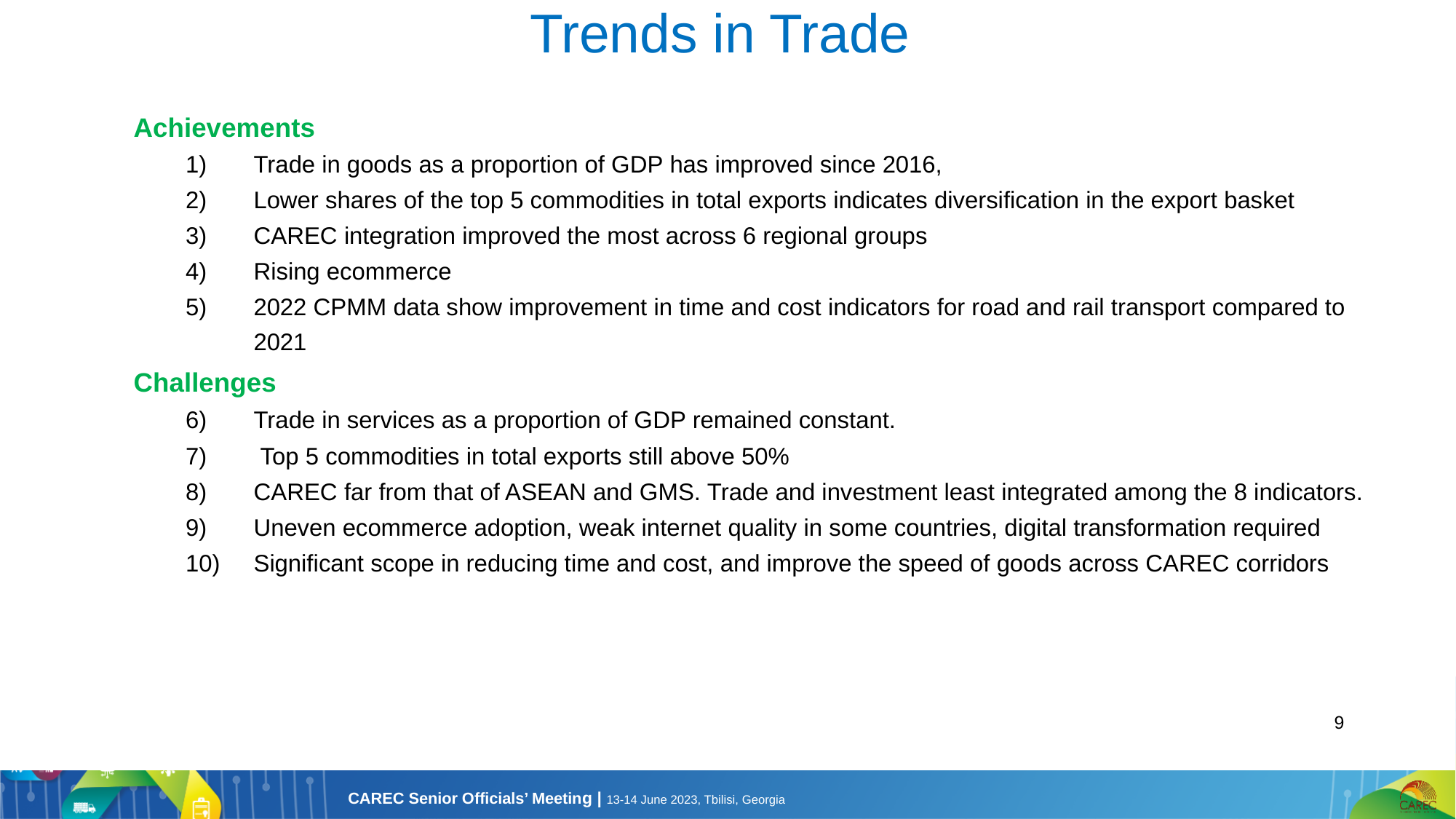

# Trends in Trade
Achievements
Trade in goods as a proportion of GDP has improved since 2016,
Lower shares of the top 5 commodities in total exports indicates diversification in the export basket
CAREC integration improved the most across 6 regional groups
Rising ecommerce
2022 CPMM data show improvement in time and cost indicators for road and rail transport compared to 2021

Challenges
Trade in services as a proportion of GDP remained constant.
 Top 5 commodities in total exports still above 50%
CAREC far from that of ASEAN and GMS. Trade and investment least integrated among the 8 indicators.
Uneven ecommerce adoption, weak internet quality in some countries, digital transformation required
Significant scope in reducing time and cost, and improve the speed of goods across CAREC corridors

9